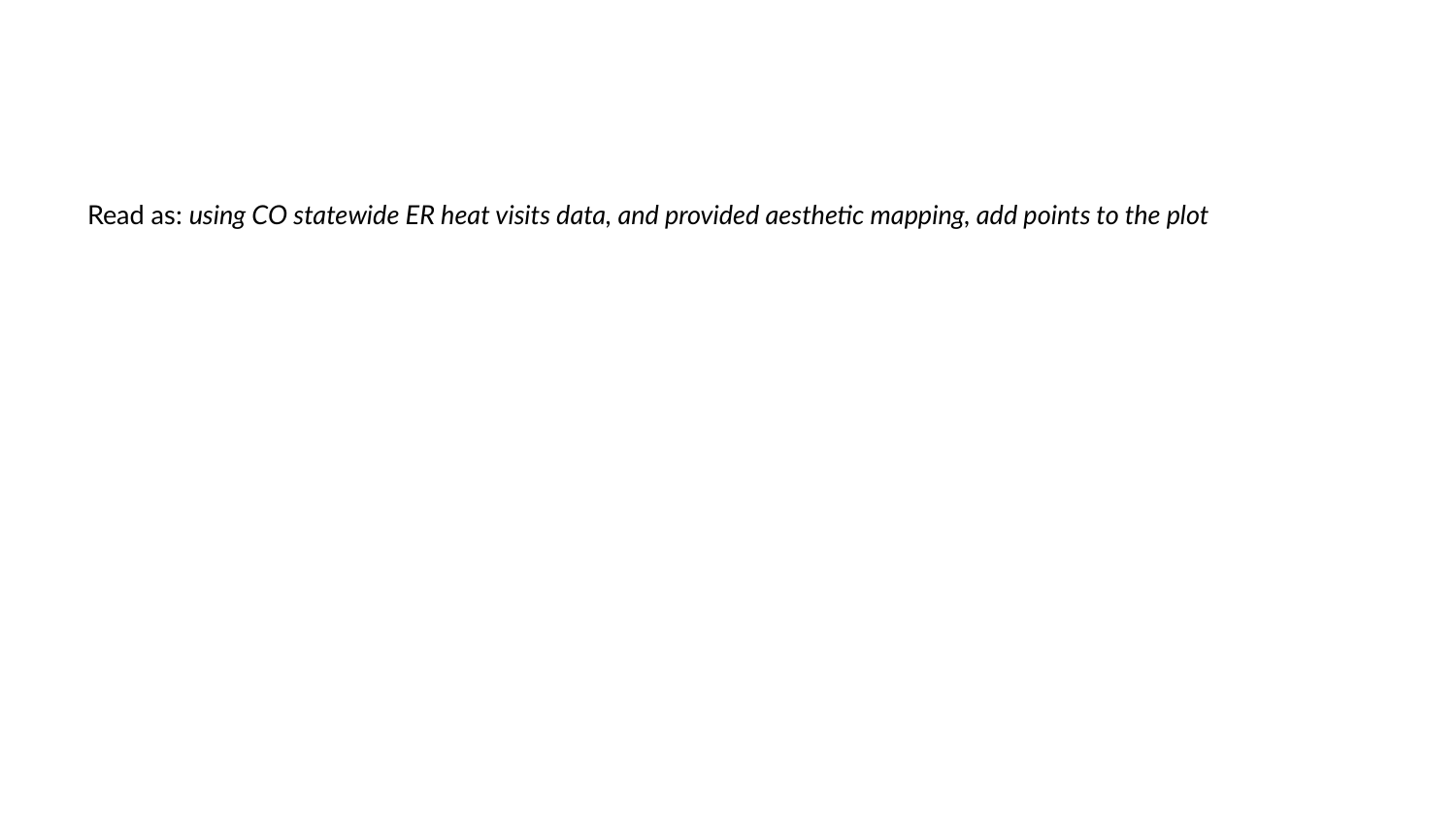

Read as: using CO statewide ER heat visits data, and provided aesthetic mapping, add points to the plot